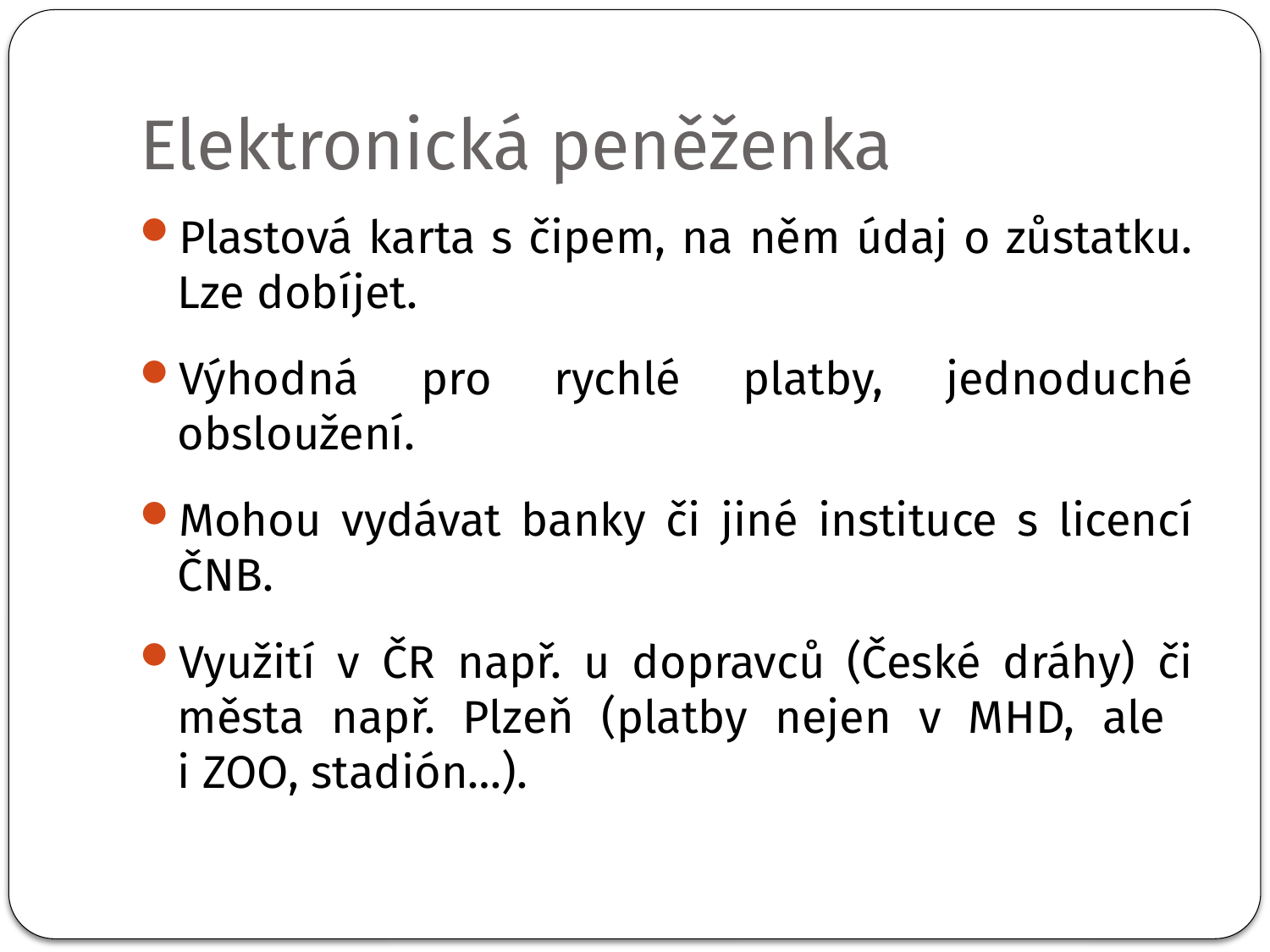

# Elektronická peněženka
Plastová karta s čipem, na něm údaj o zůstatku. Lze dobíjet.
Výhodná pro rychlé platby, jednoduché obsloužení.
Mohou vydávat banky či jiné instituce s licencí ČNB.
Využití v ČR např. u dopravců (České dráhy) či města např. Plzeň (platby nejen v MHD, ale
i ZOO, stadión…).